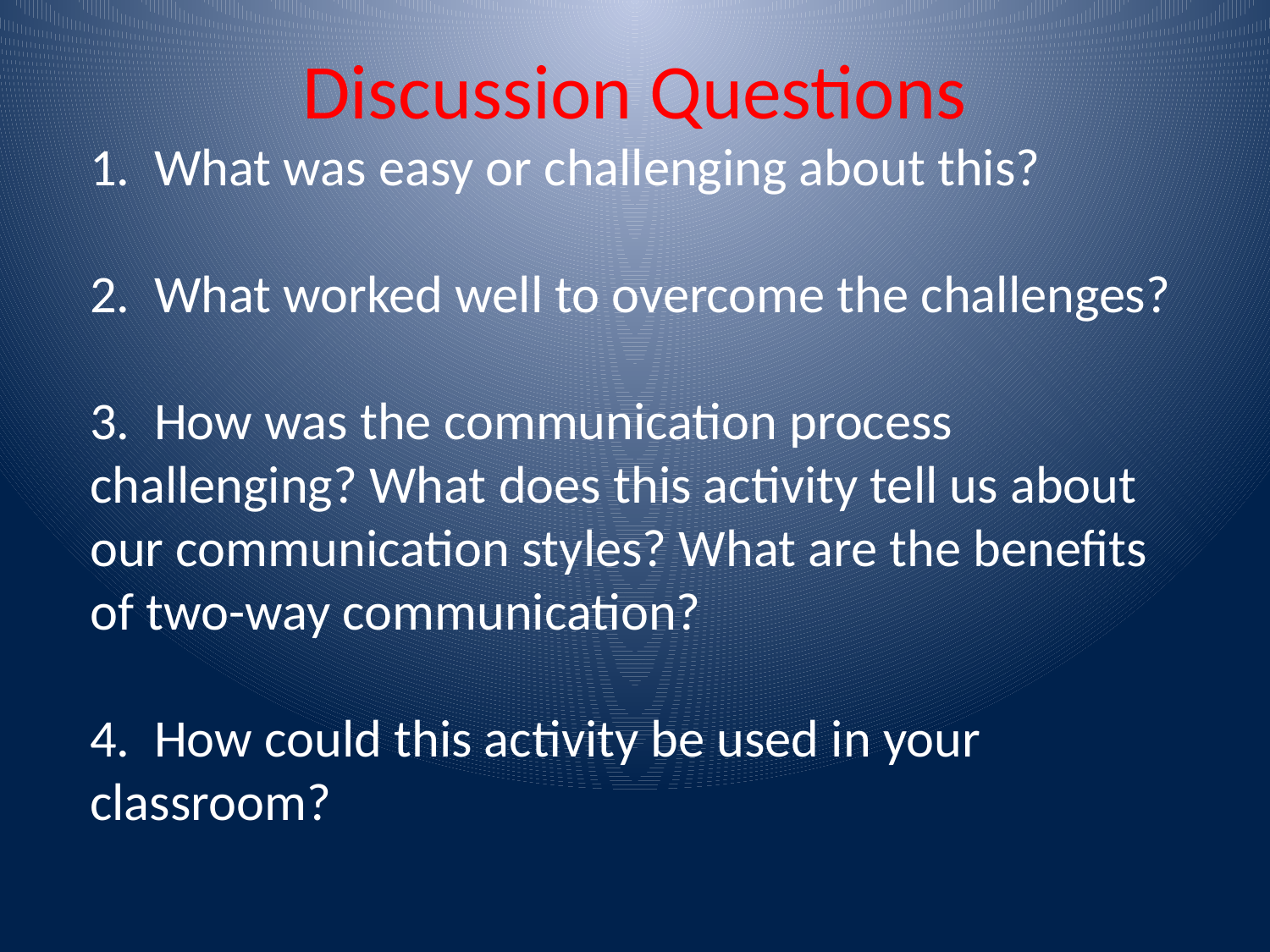

# Discussion Questions
1.  What was easy or challenging about this?

2.  What worked well to overcome the challenges?

3.  How was the communication process challenging? What does this activity tell us about our communication styles? What are the benefits of two-way communication?

4.  How could this activity be used in your classroom?